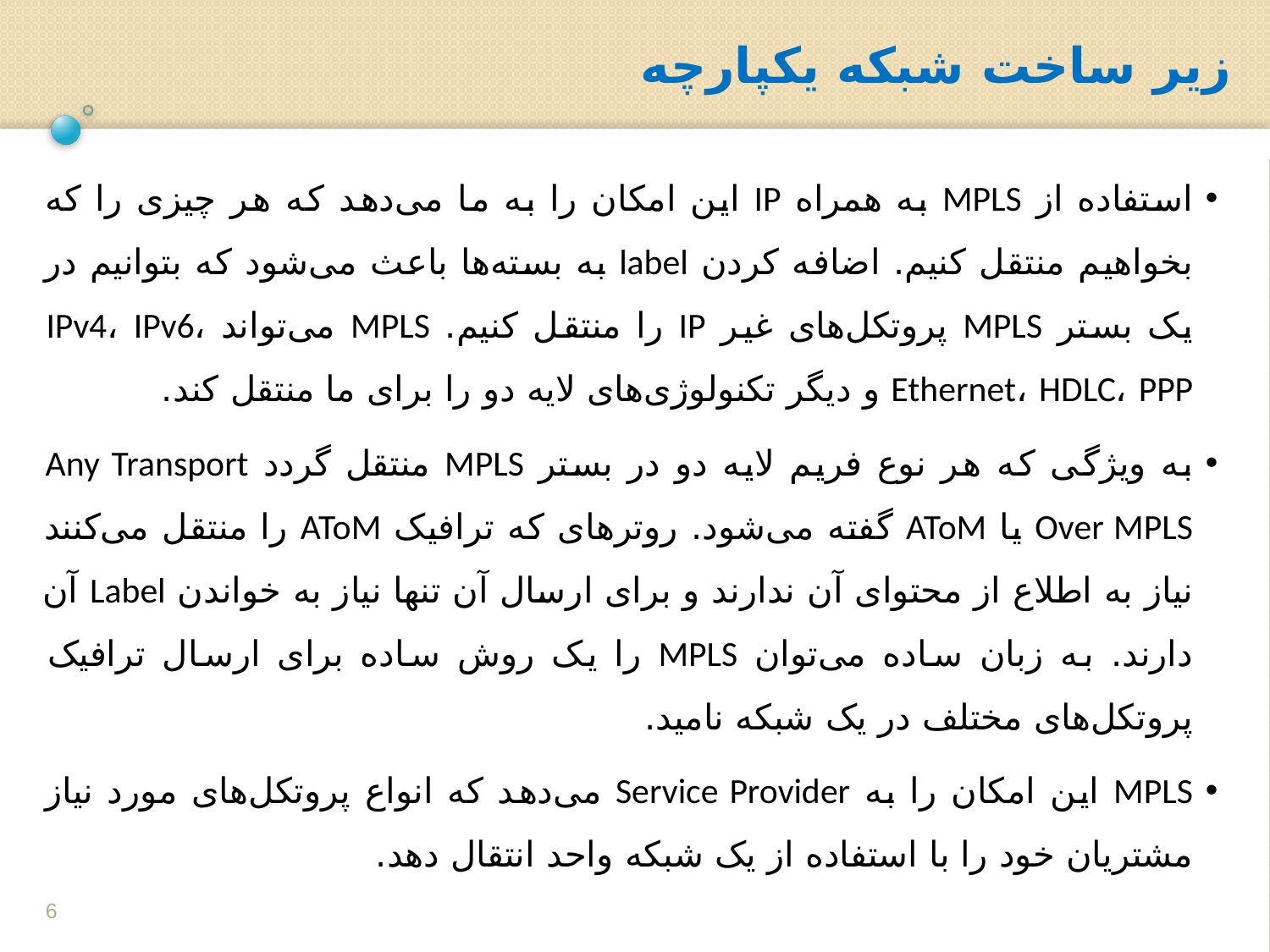

زیر ساخت شبکه یکپارچه
استفاده از MPLS به همراه IP این امکان را به ما می‌دهد که هر چیزی را که بخواهیم منتقل کنیم. اضافه کردن label به بسته‌ها باعث می‌شود که بتوانیم در یک بستر MPLS پروتکل‌های غیر IP را منتقل کنیم. MPLS می‌تواند IPv4، IPv6، Ethernet، HDLC، PPP و دیگر تکنولوژی‌های لایه دو را برای ما منتقل کند.
به ویژگی که هر نوع فریم لایه دو در بستر MPLS منتقل گردد Any Transport Over MPLS یا AToM گفته می‌شود. روترهای که ترافیک AToM را منتقل می‌کنند نیاز به اطلاع از محتوای آن ندارند و برای ارسال آن تنها نیاز به خواندن Label آن دارند. به زبان ساده می‌توان MPLS را یک روش ساده برای ارسال ترافیک پروتکل‌های مختلف در یک شبکه نامید.
MPLS این امکان را به Service Provider می‌دهد که انواع پروتکل‌های مورد نیاز مشتریان خود را با استفاده از یک شبکه واحد انتقال دهد.
6